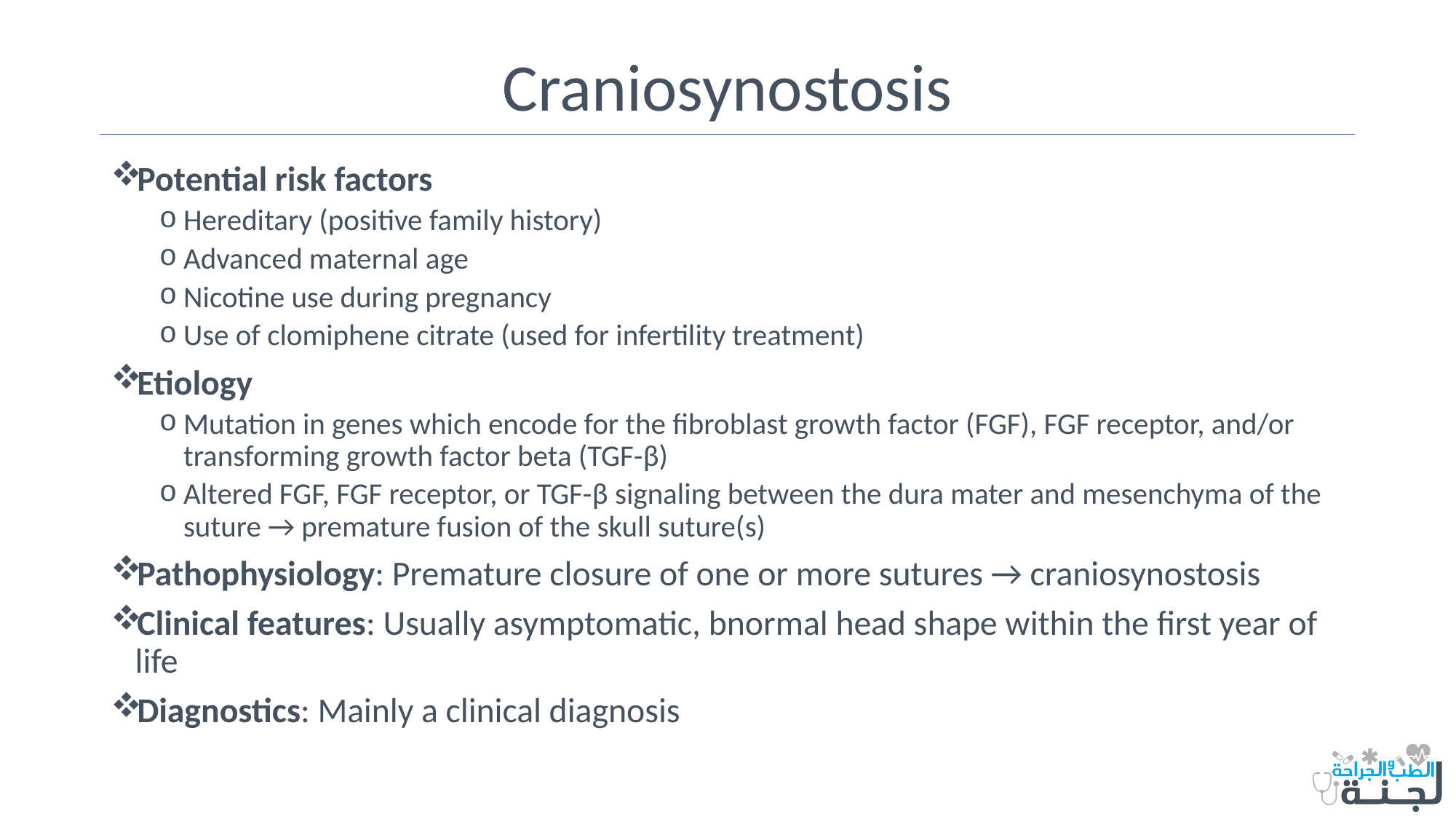

# Craniosynostosis
Potential risk factors
Hereditary (positive family history)
Advanced maternal age
Nicotine use during pregnancy
Use of clomiphene citrate (used for infertility treatment)
Etiology
Mutation in genes which encode for the fibroblast growth factor (FGF), FGF receptor, and/or transforming growth factor beta (TGF-β)
Altered FGF, FGF receptor, or TGF-β signaling between the dura mater and mesenchyma of the suture → premature fusion of the skull suture(s)
Pathophysiology: Premature closure of one or more sutures → craniosynostosis
Clinical features: Usually asymptomatic, bnormal head shape within the first year of life
Diagnostics: Mainly a clinical diagnosis